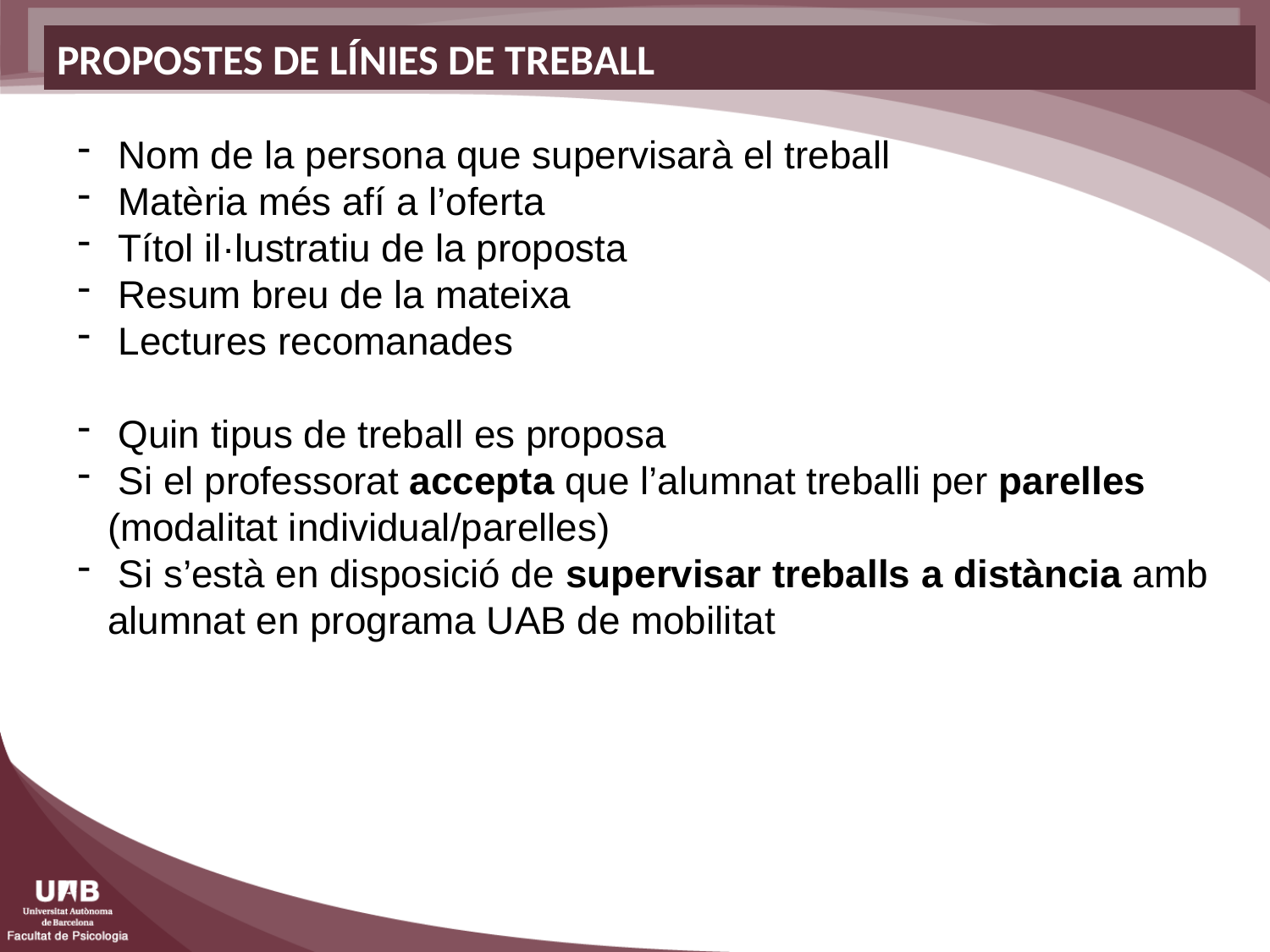

PROPOSTES DE LÍNIES DE TREBALL
 Nom de la persona que supervisarà el treball
 Matèria més afí a l’oferta
 Títol il·lustratiu de la proposta
 Resum breu de la mateixa
 Lectures recomanades

 Quin tipus de treball es proposa
 Si el professorat accepta que l’alumnat treballi per parelles (modalitat individual/parelles)
 Si s’està en disposició de supervisar treballs a distància amb alumnat en programa UAB de mobilitat